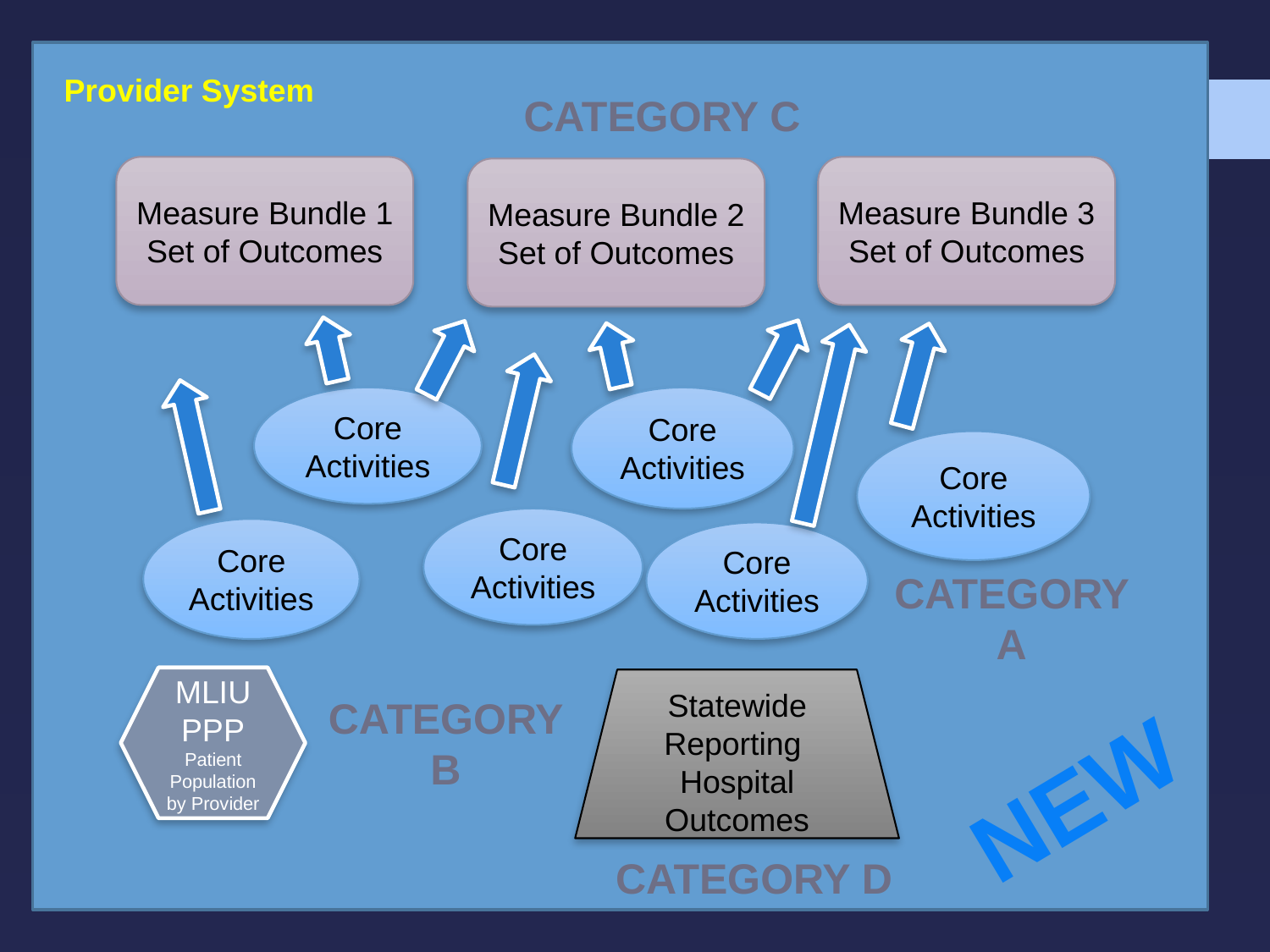

Provider System
CATEGORY C
Measure Bundle 1
Set of Outcomes
Measure Bundle 3 Set of Outcomes
Measure Bundle 2 Set of Outcomes

Core
Activities
Core
Activities
Core
Activities
Core
Activities
Core
Activities
Core
Activities
CATEGORY A
MLIU PPP
Patient Population by Provider
Statewide Reporting
Hospital Outcomes
CATEGORY B
NEW
CATEGORY D